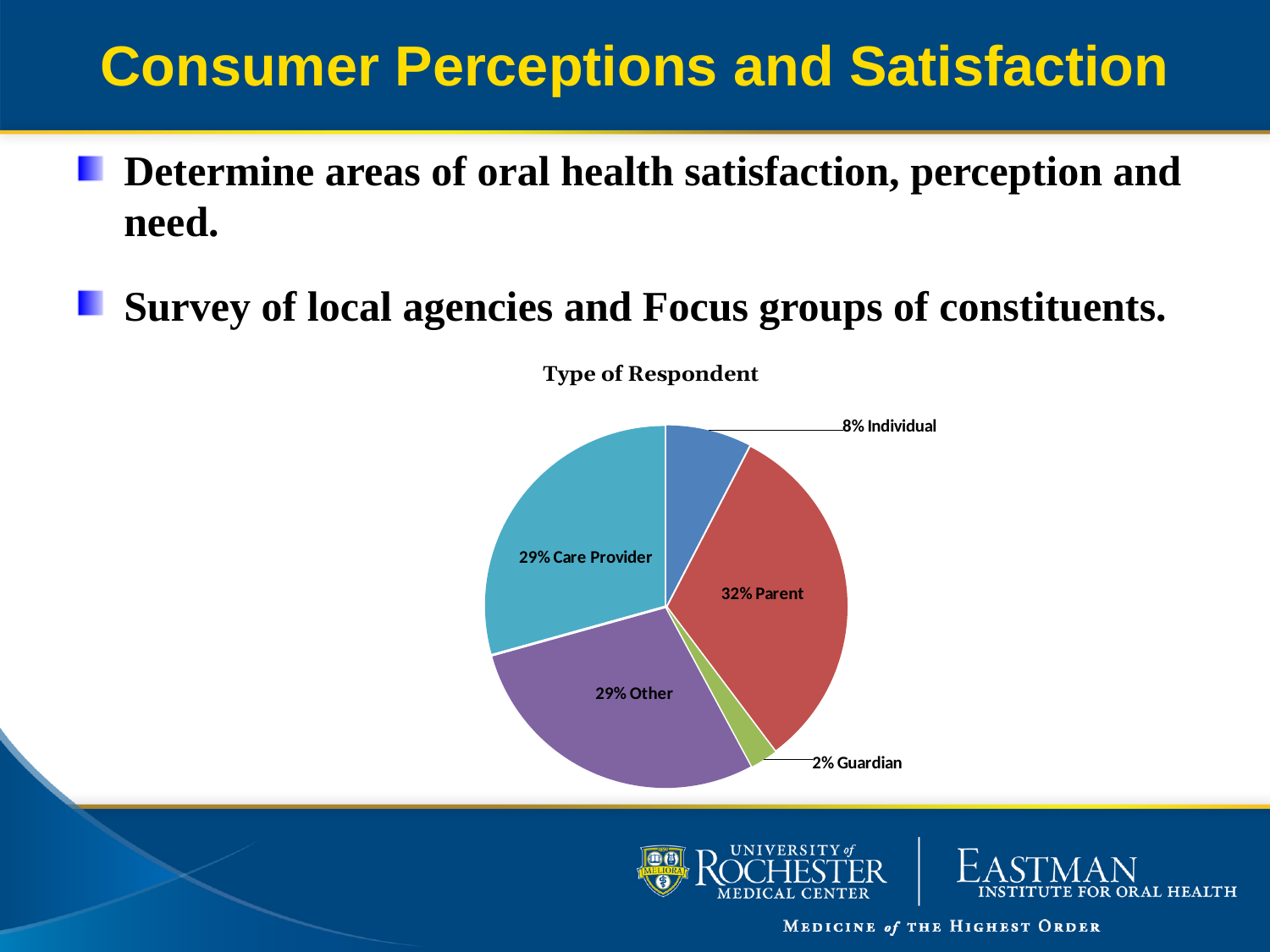

# Consumer Perceptions and Satisfaction
Determine areas of oral health satisfaction, perception and need.

Survey of local agencies and Focus groups of constituents.

### Chart: Type of Respondent

| Category | Type of Respondant |
|---|---|
| Individual | 0.07600000000000012 |
| Parent | 0.32100000000000384 |
| Guardian | 0.024000000000000042 |
| Residential Care Provider | 0.2850000000000003 |
| Other | 0.2930000000000003 |